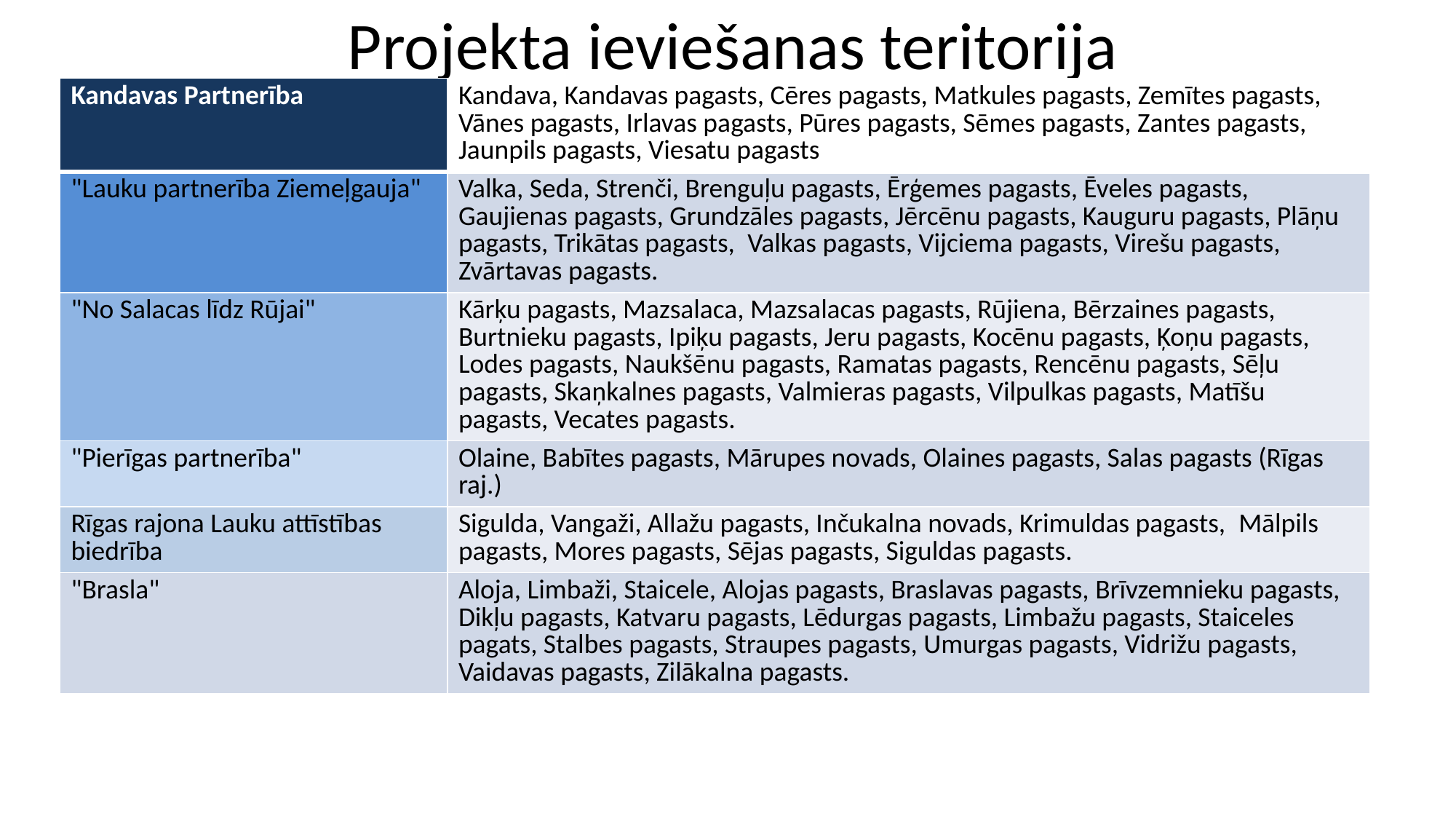

# Projekta ieviešanas teritorija
| Kandavas Partnerība | Kandava, Kandavas pagasts, Cēres pagasts, Matkules pagasts, Zemītes pagasts, Vānes pagasts, Irlavas pagasts, Pūres pagasts, Sēmes pagasts, Zantes pagasts, Jaunpils pagasts, Viesatu pagasts |
| --- | --- |
| "Lauku partnerība Ziemeļgauja" | Valka, Seda, Strenči, Brenguļu pagasts, Ērģemes pagasts, Ēveles pagasts, Gaujienas pagasts, Grundzāles pagasts, Jērcēnu pagasts, Kauguru pagasts, Plāņu pagasts, Trikātas pagasts,  Valkas pagasts, Vijciema pagasts, Virešu pagasts,  Zvārtavas pagasts. |
| "No Salacas līdz Rūjai" | Kārķu pagasts, Mazsalaca, Mazsalacas pagasts, Rūjiena, Bērzaines pagasts, Burtnieku pagasts, Ipiķu pagasts, Jeru pagasts, Kocēnu pagasts, Ķoņu pagasts, Lodes pagasts, Naukšēnu pagasts, Ramatas pagasts, Rencēnu pagasts, Sēļu pagasts, Skaņkalnes pagasts, Valmieras pagasts, Vilpulkas pagasts, Matīšu pagasts, Vecates pagasts. |
| "Pierīgas partnerība" | Olaine, Babītes pagasts, Mārupes novads, Olaines pagasts, Salas pagasts (Rīgas raj.) |
| Rīgas rajona Lauku attīstības biedrība | Sigulda, Vangaži, Allažu pagasts, Inčukalna novads, Krimuldas pagasts,  Mālpils pagasts, Mores pagasts, Sējas pagasts, Siguldas pagasts. |
| "Brasla" | Aloja, Limbaži, Staicele, Alojas pagasts, Braslavas pagasts, Brīvzemnieku pagasts, Dikļu pagasts, Katvaru pagasts, Lēdurgas pagasts, Limbažu pagasts, Staiceles pagats, Stalbes pagasts, Straupes pagasts, Umurgas pagasts, Vidrižu pagasts, Vaidavas pagasts, Zilākalna pagasts. |